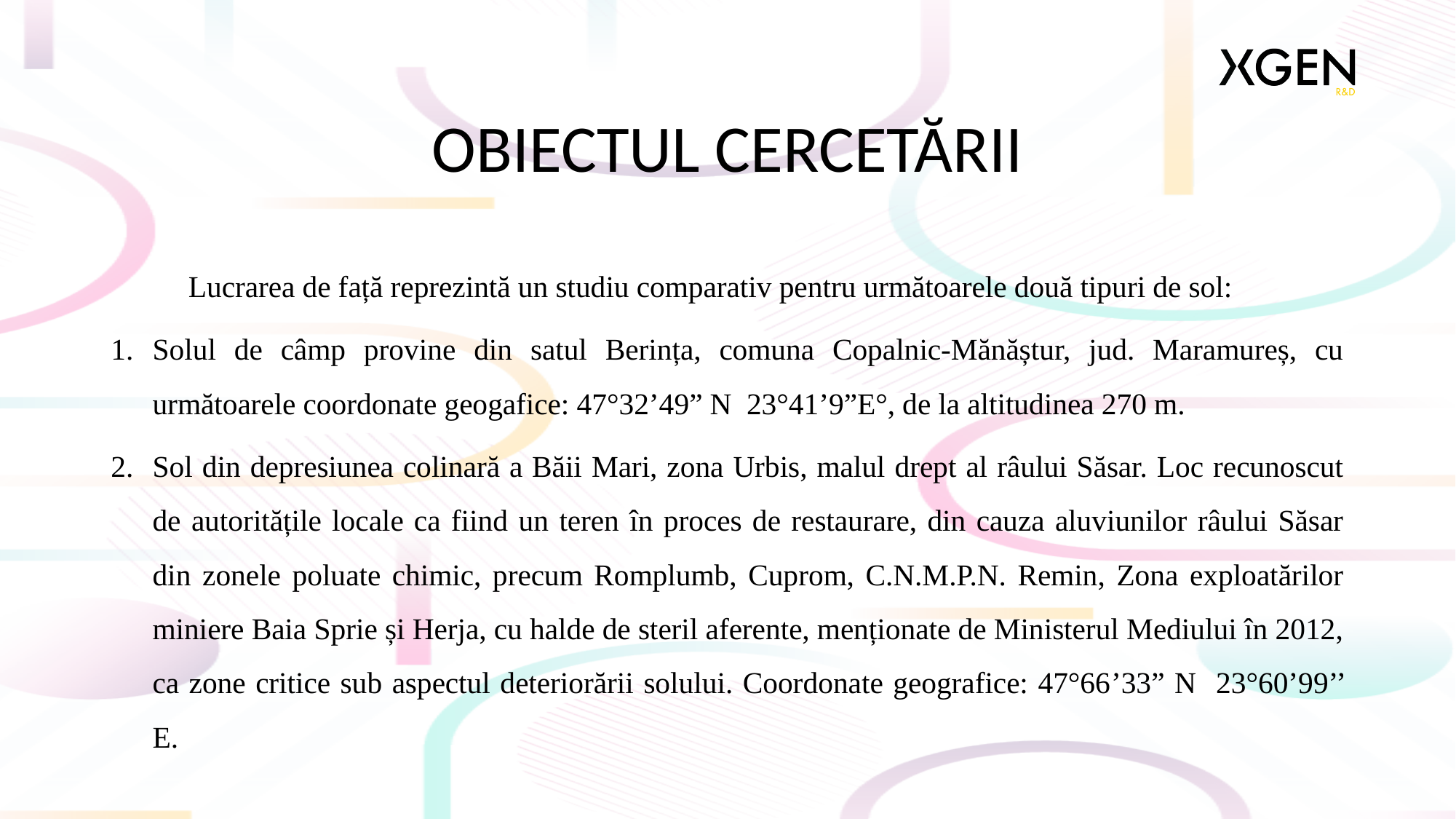

# OBIECTUL CERCETĂRII
	Lucrarea de față reprezintă un studiu comparativ pentru următoarele două tipuri de sol:
Solul de câmp provine din satul Berința, comuna Copalnic-Mănăștur, jud. Maramureș, cu următoarele coordonate geogafice: 47°32’49” N  23°41’9”E°, de la altitudinea 270 m.
Sol din depresiunea colinară a Băii Mari, zona Urbis, malul drept al râului Săsar. Loc recunoscut de autoritățile locale ca fiind un teren în proces de restaurare, din cauza aluviunilor râului Săsar din zonele poluate chimic, precum Romplumb, Cuprom, C.N.M.P.N. Remin, Zona exploatărilor miniere Baia Sprie și Herja, cu halde de steril aferente, menționate de Ministerul Mediului în 2012, ca zone critice sub aspectul deteriorării solului. Coordonate geografice: 47°66’33” N  23°60’99’’ E.